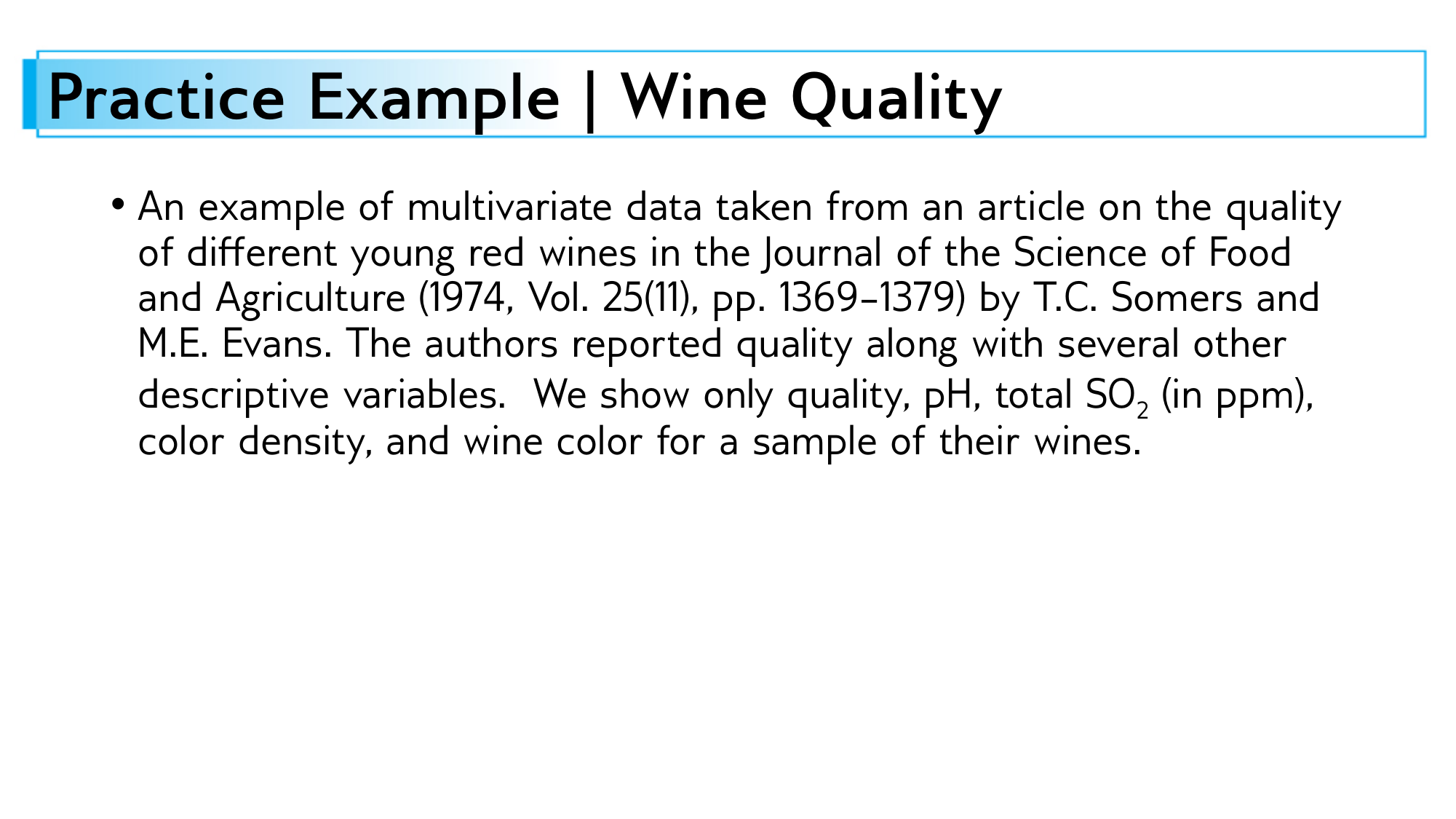

# Practice Example | Wine Quality
An example of multivariate data taken from an article on the quality of different young red wines in the Journal of the Science of Food and Agriculture (1974, Vol. 25(11), pp. 1369–1379) by T.C. Somers and M.E. Evans. The authors reported quality along with several other descriptive variables.  We show only quality, pH, total SO2 (in ppm), color density, and wine color for a sample of their wines.